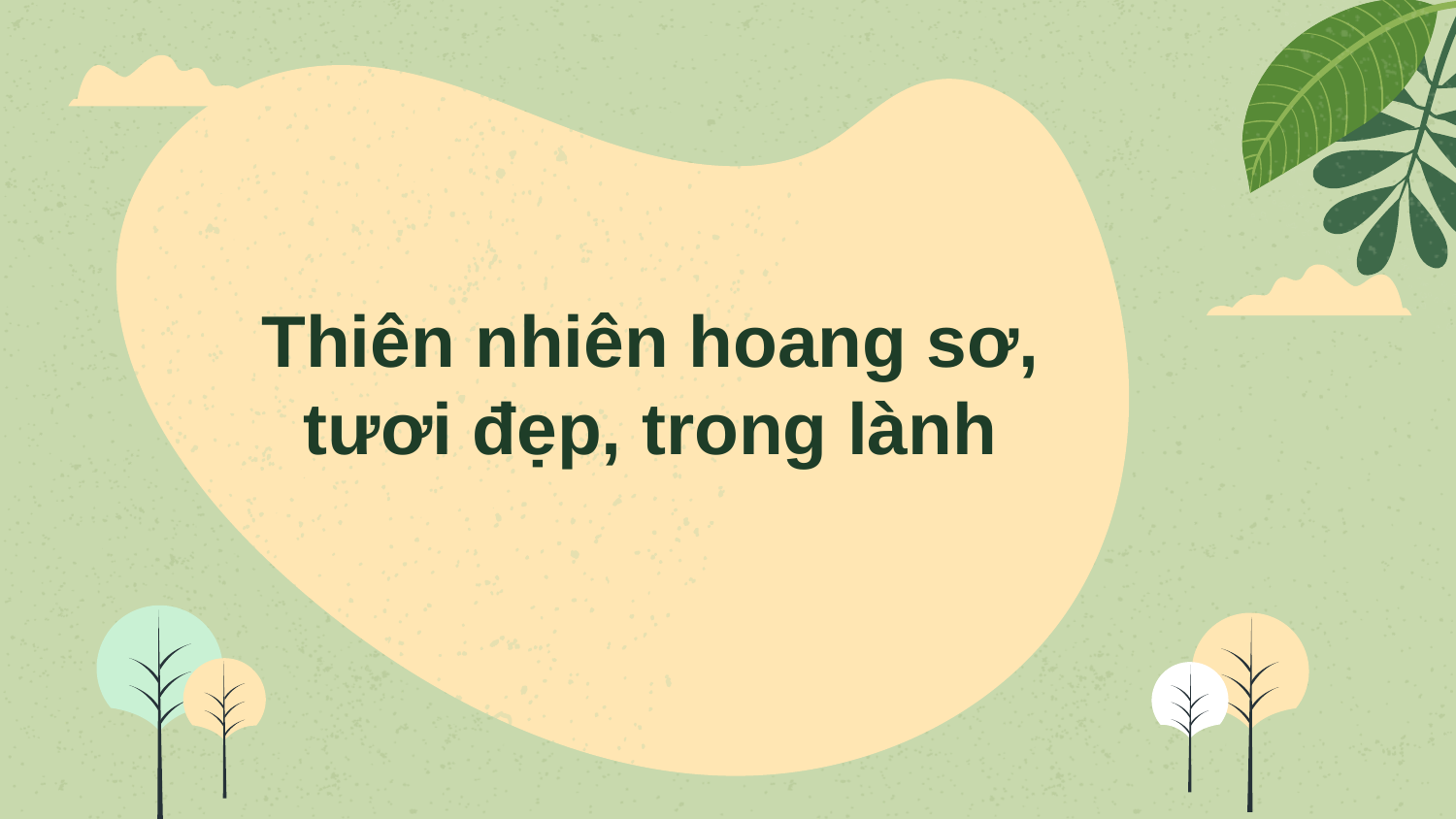

# Thiên nhiên hoang sơ, tươi đẹp, trong lành